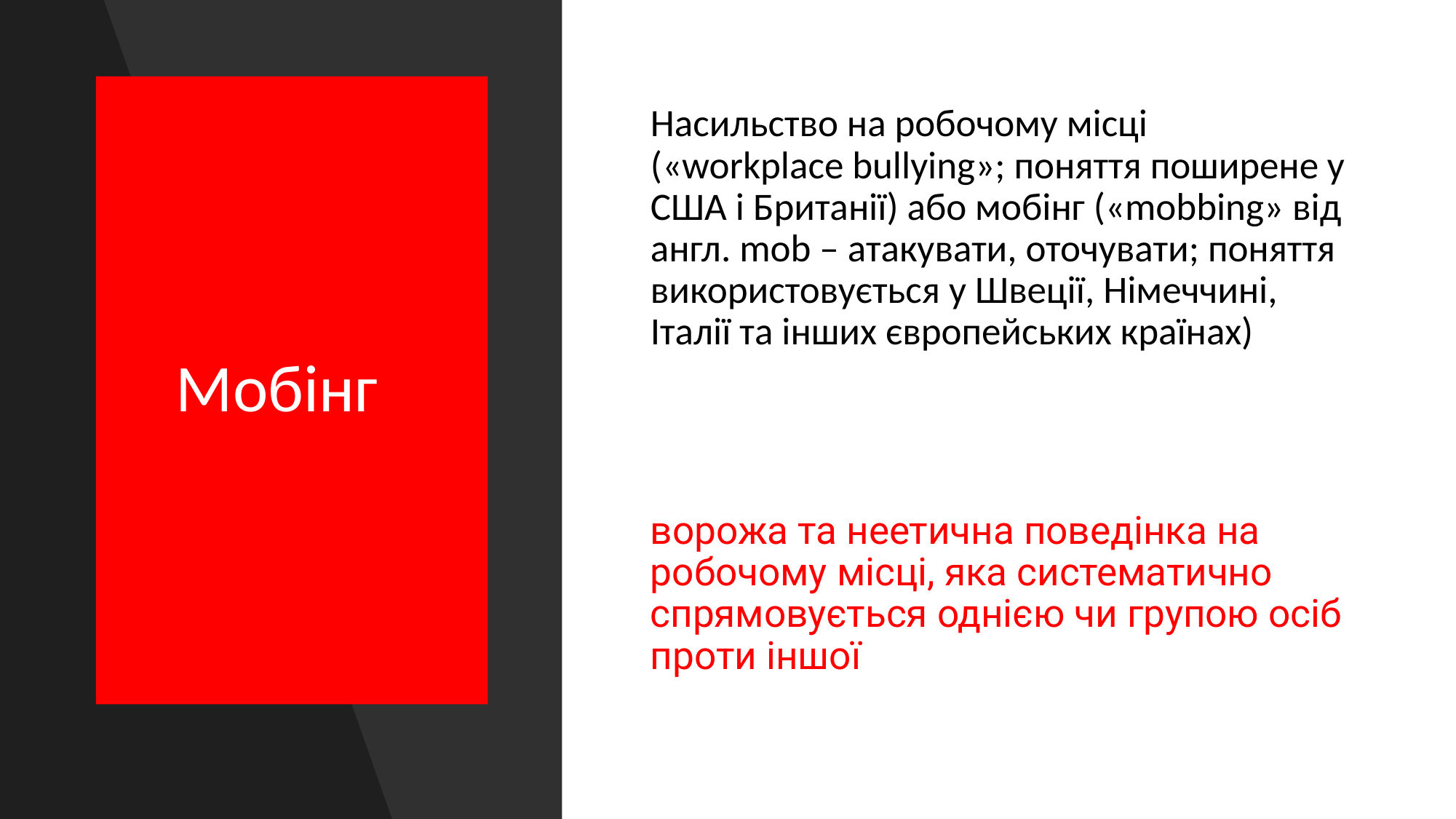

# Мобінг
Насильство на робочому місці («workplace bullying»; поняття поширене у США і Британії) або мобінг («mobbing» від англ. mob – атакувати, оточувати; поняття використовується у Швеції, Німеччині, Італії та інших європейських країнах)

ворожа та неетична поведінка на робочому місці, яка систематично спрямовується однією чи групою осіб проти іншої